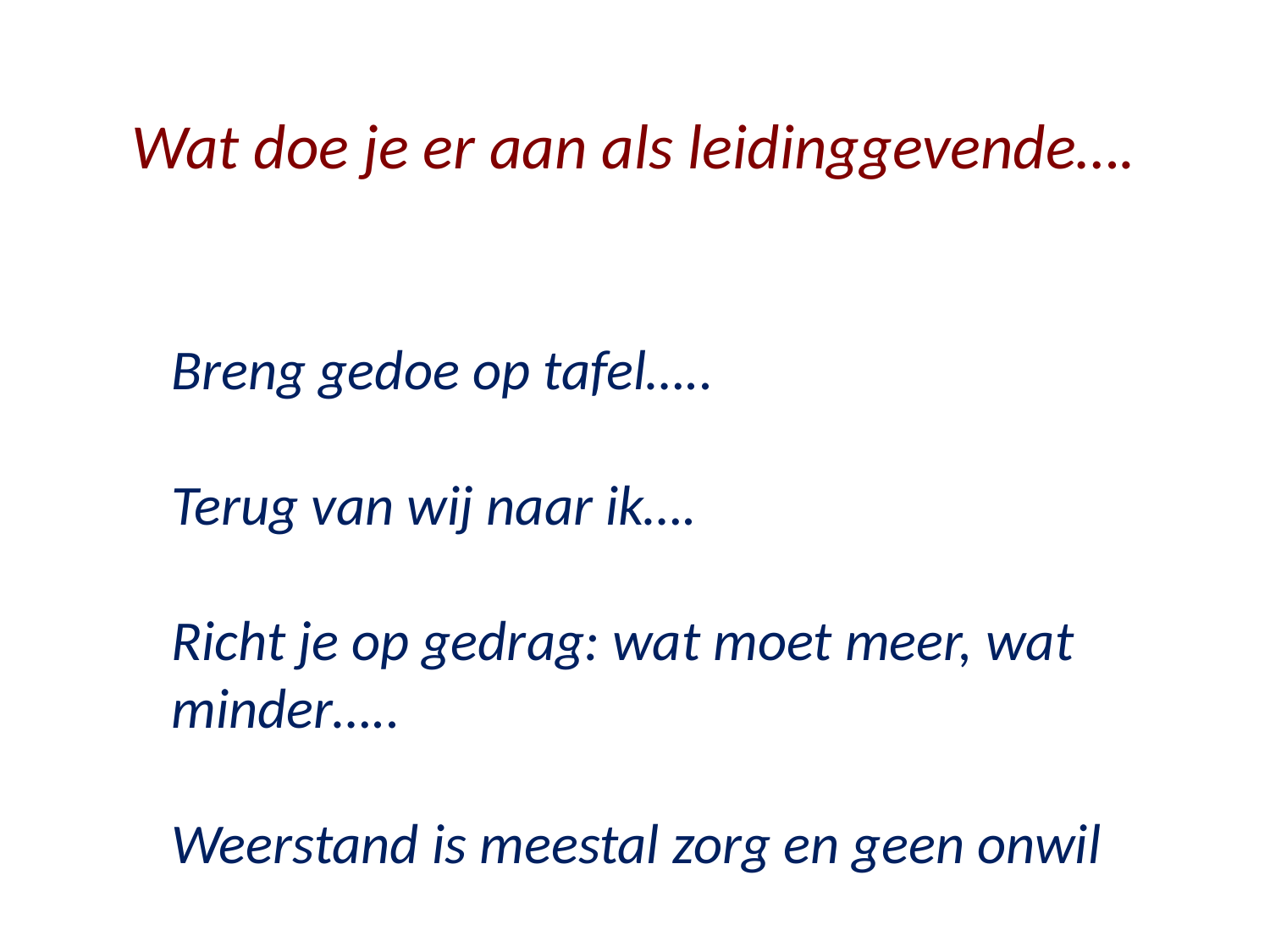

Wat doe je er aan als leidinggevende….
Breng gedoe op tafel…..

Terug van wij naar ik….

Richt je op gedrag: wat moet meer, wat minder…..

Weerstand is meestal zorg en geen onwil